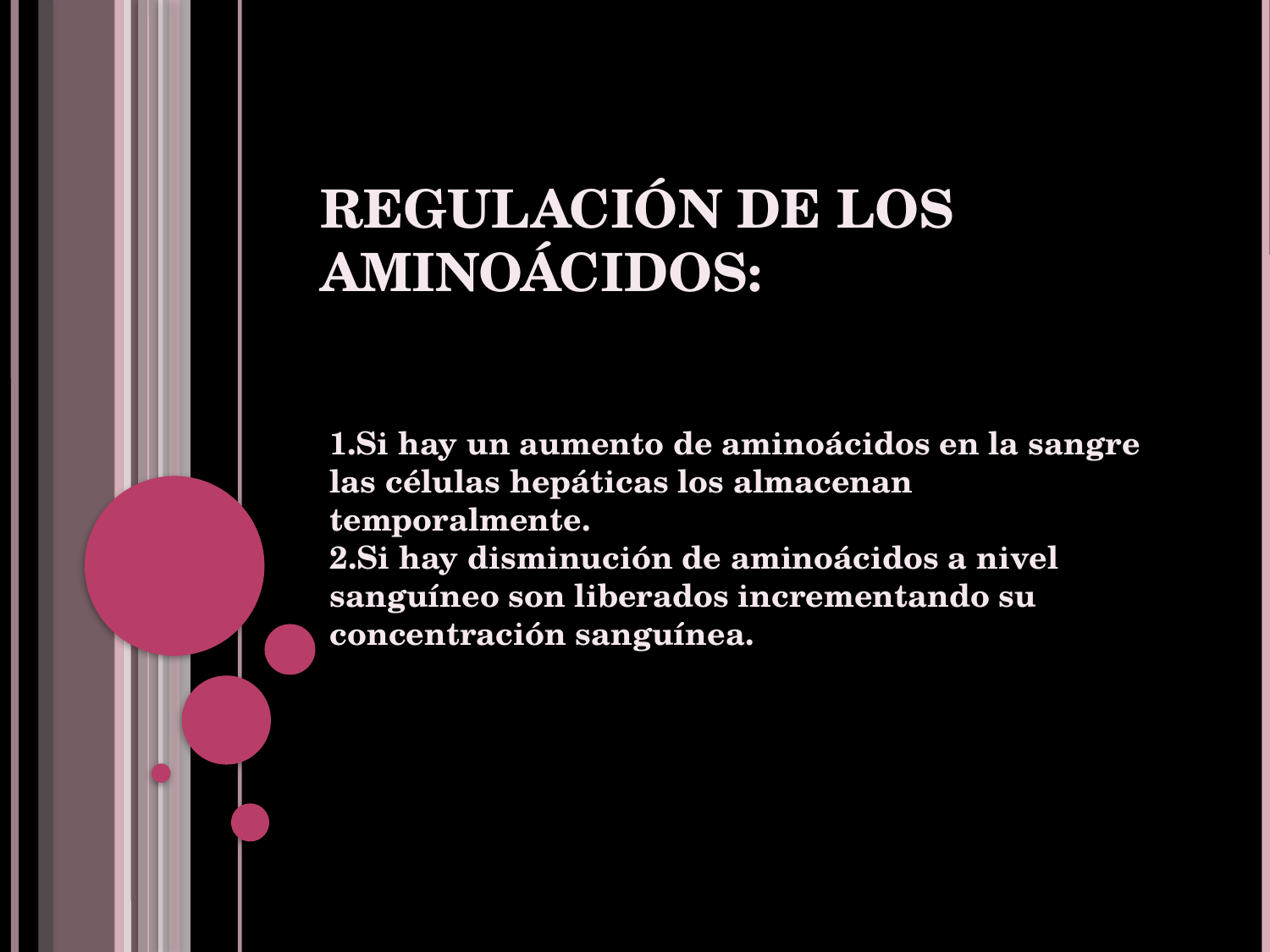

# Regulación de los aminoácidos:
1.Si hay un aumento de aminoácidos en la sangre las células hepáticas los almacenan temporalmente.
2.Si hay disminución de aminoácidos a nivel sanguíneo son liberados incrementando su concentración sanguínea.